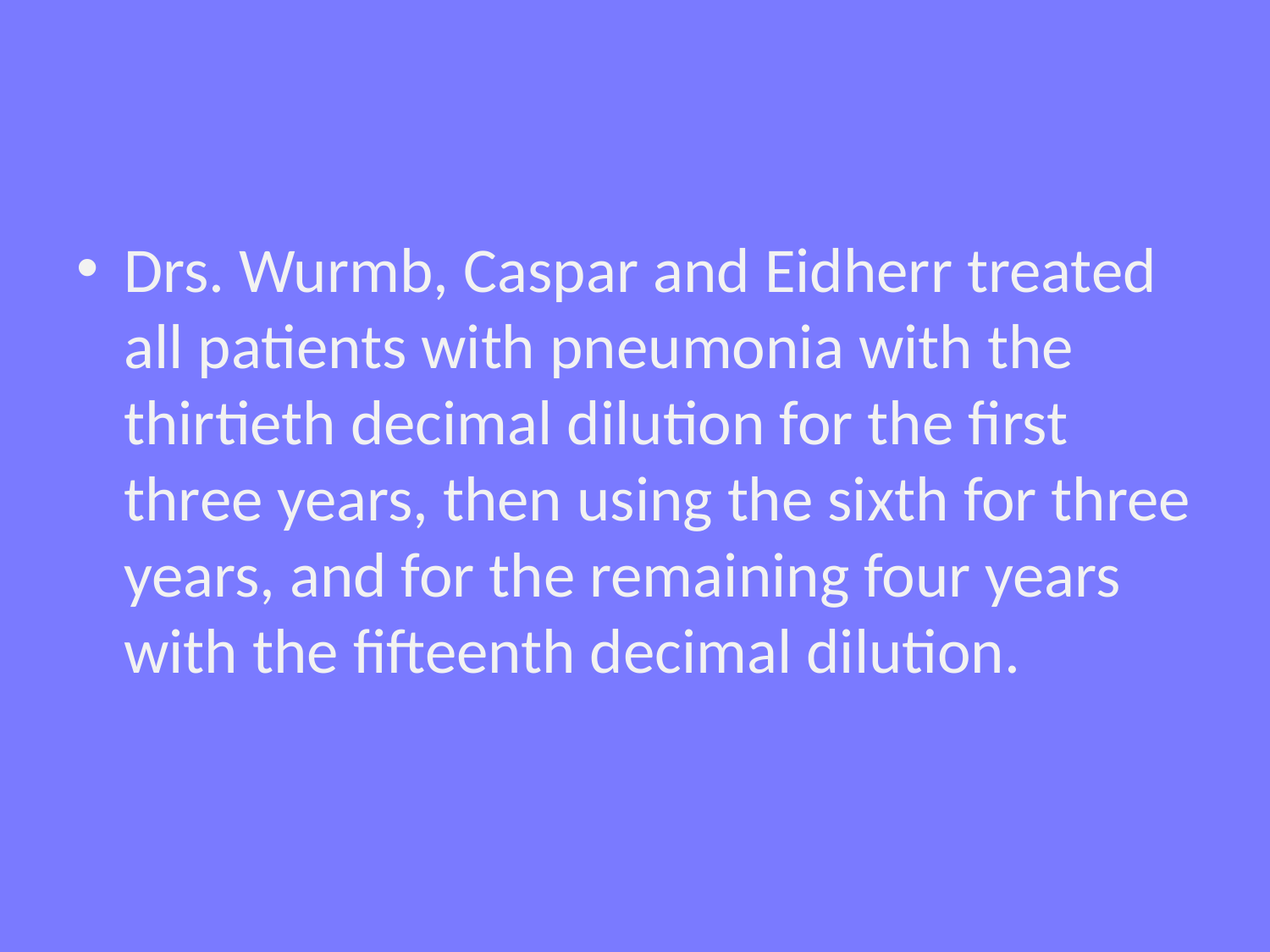

#
Drs. Wurmb, Caspar and Eidherr treated all patients with pneumonia with the thirtieth decimal dilution for the first three years, then using the sixth for three years, and for the remaining four years with the fifteenth decimal dilution.